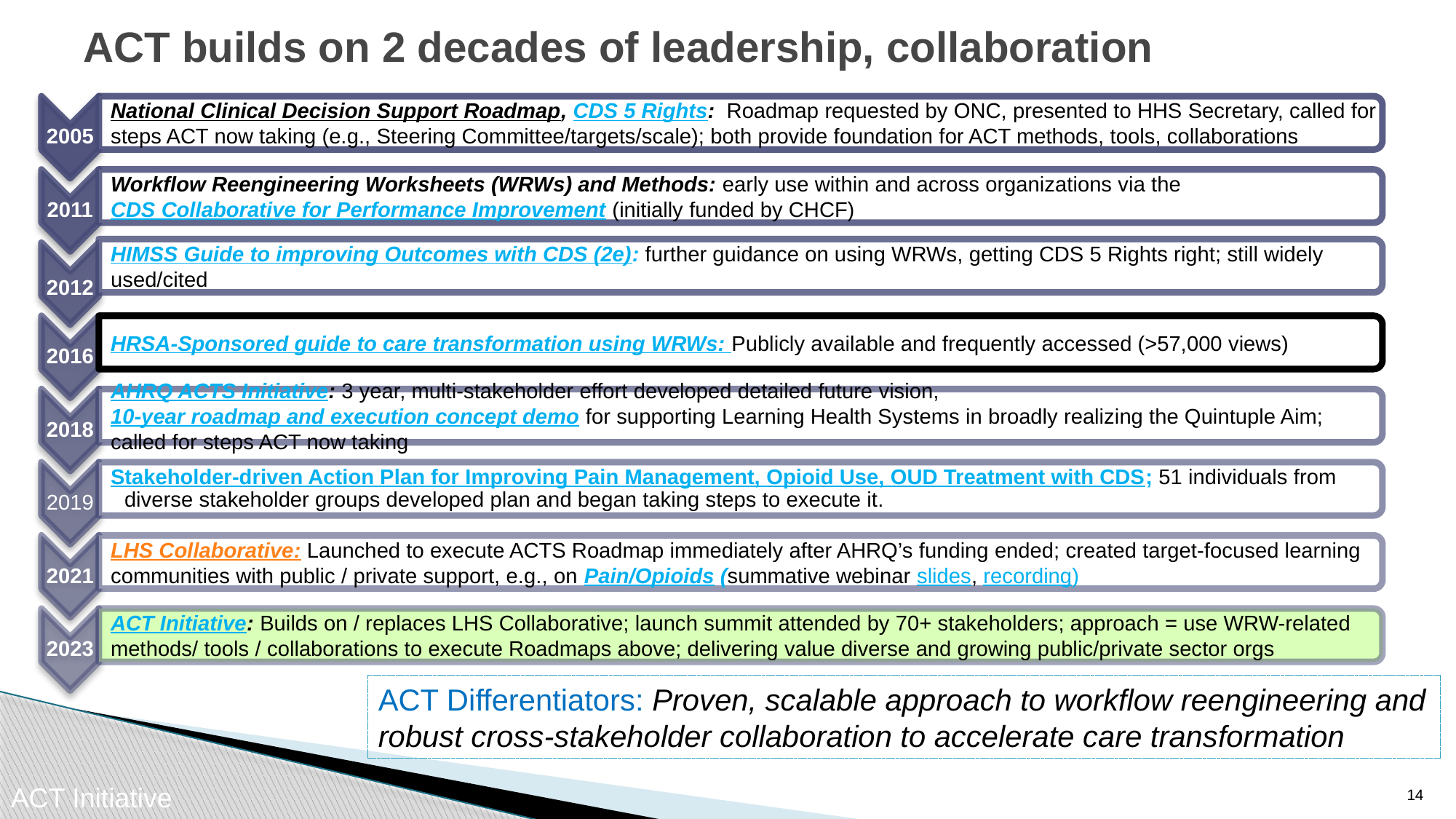

# ACT builds on 2 decades of leadership, collaboration
2005
National Clinical Decision Support Roadmap, CDS 5 Rights:  Roadmap requested by ONC, presented to HHS Secretary, called for steps ACT now taking (e.g., Steering Committee/targets/scale); both provide foundation for ACT methods, tools, collaborations
2011
Workflow Reengineering Worksheets (WRWs) and Methods: early use within and across organizations via the CDS Collaborative for Performance Improvement (initially funded by CHCF)

2012
HIMSS Guide to improving Outcomes with CDS (2e): further guidance on using WRWs, getting CDS 5 Rights right; still widely used/cited
2016
HRSA-Sponsored guide to care transformation using WRWs: Publicly available and frequently accessed (>57,000 views)
2018
AHRQ ACTS Initiative: 3 year, multi-stakeholder effort developed detailed future vision, 10-year roadmap and execution concept demo for supporting Learning Health Systems in broadly realizing the Quintuple Aim; called for steps ACT now taking
2019
Stakeholder-driven Action Plan for Improving Pain Management, Opioid Use, OUD Treatment with CDS; 51 individuals from diverse stakeholder groups developed plan and began taking steps to execute it.
2021
LHS Collaborative: Launched to execute ACTS Roadmap immediately after AHRQ’s funding ended; created target-focused learning communities with public / private support, e.g., on Pain/Opioids (summative webinar slides, recording)
2023
ACT Initiative: Builds on / replaces LHS Collaborative; launch summit attended by 70+ stakeholders; approach = use WRW-related methods/ tools / collaborations to execute Roadmaps above; delivering value diverse and growing public/private sector orgs
ACT Differentiators: Proven, scalable approach to workflow reengineering and robust cross-stakeholder collaboration to accelerate care transformation
14